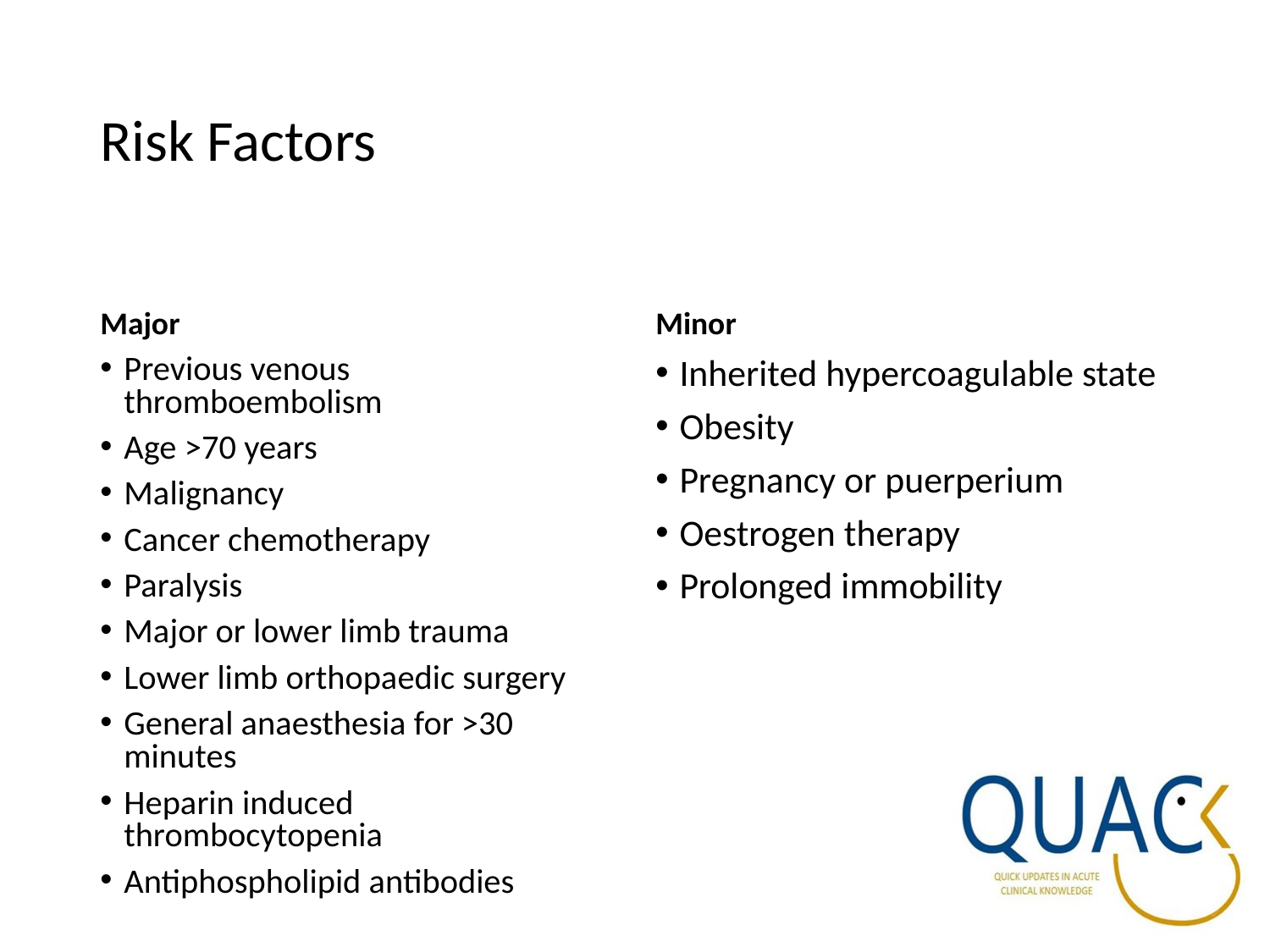

# Risk Factors
Major
Minor
Previous venous thromboembolism
Age >70 years
Malignancy
Cancer chemotherapy
Paralysis
Major or lower limb trauma
Lower limb orthopaedic surgery
General anaesthesia for >30 minutes
Heparin induced thrombocytopenia
Antiphospholipid antibodies

Inherited hypercoagulable state
Obesity
Pregnancy or puerperium
Oestrogen therapy
Prolonged immobility